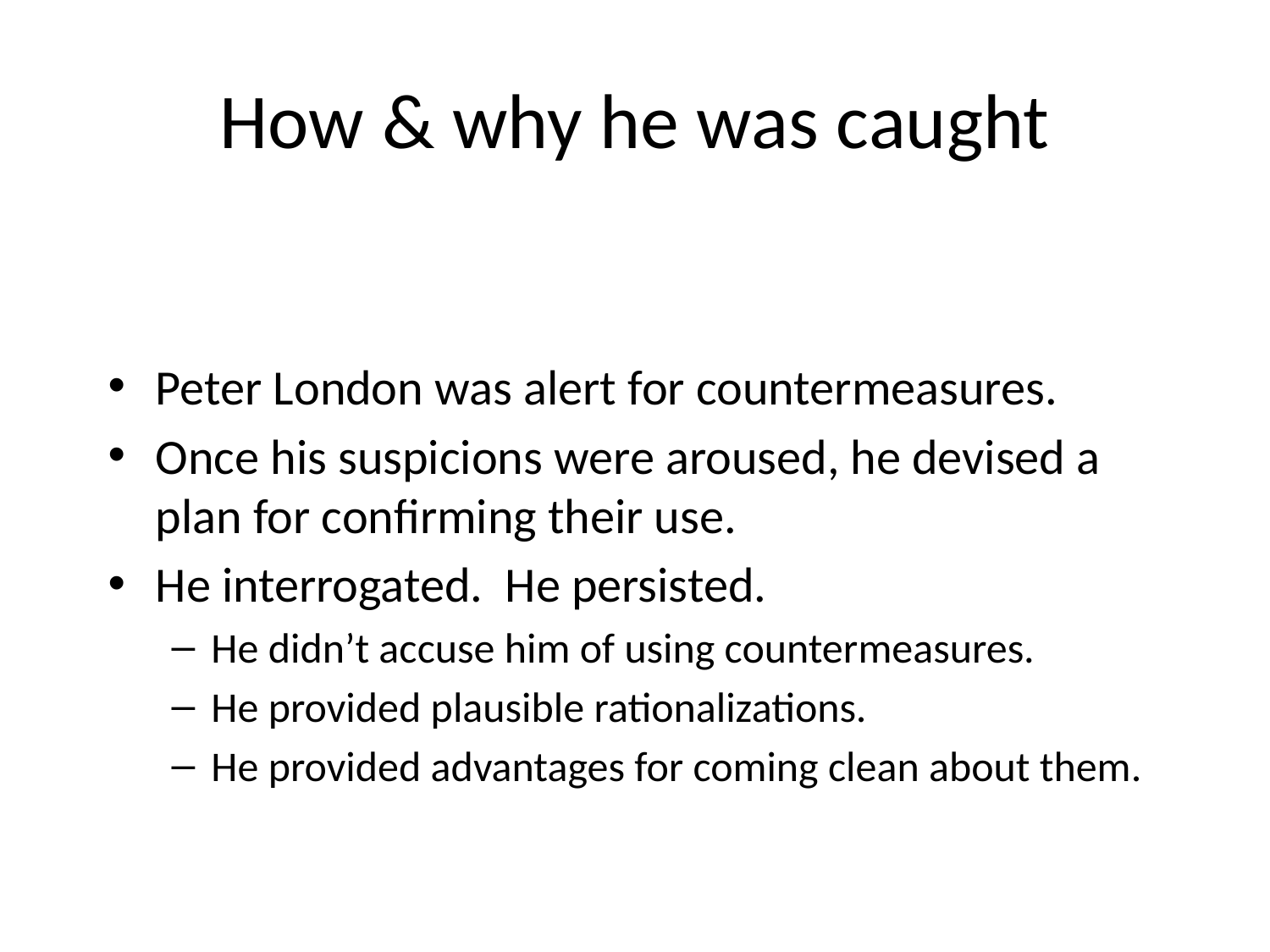

# How & why he was caught
Peter London was alert for countermeasures.
Once his suspicions were aroused, he devised a plan for confirming their use.
He interrogated.  He persisted.
He didn’t accuse him of using countermeasures.
He provided plausible rationalizations.
He provided advantages for coming clean about them.